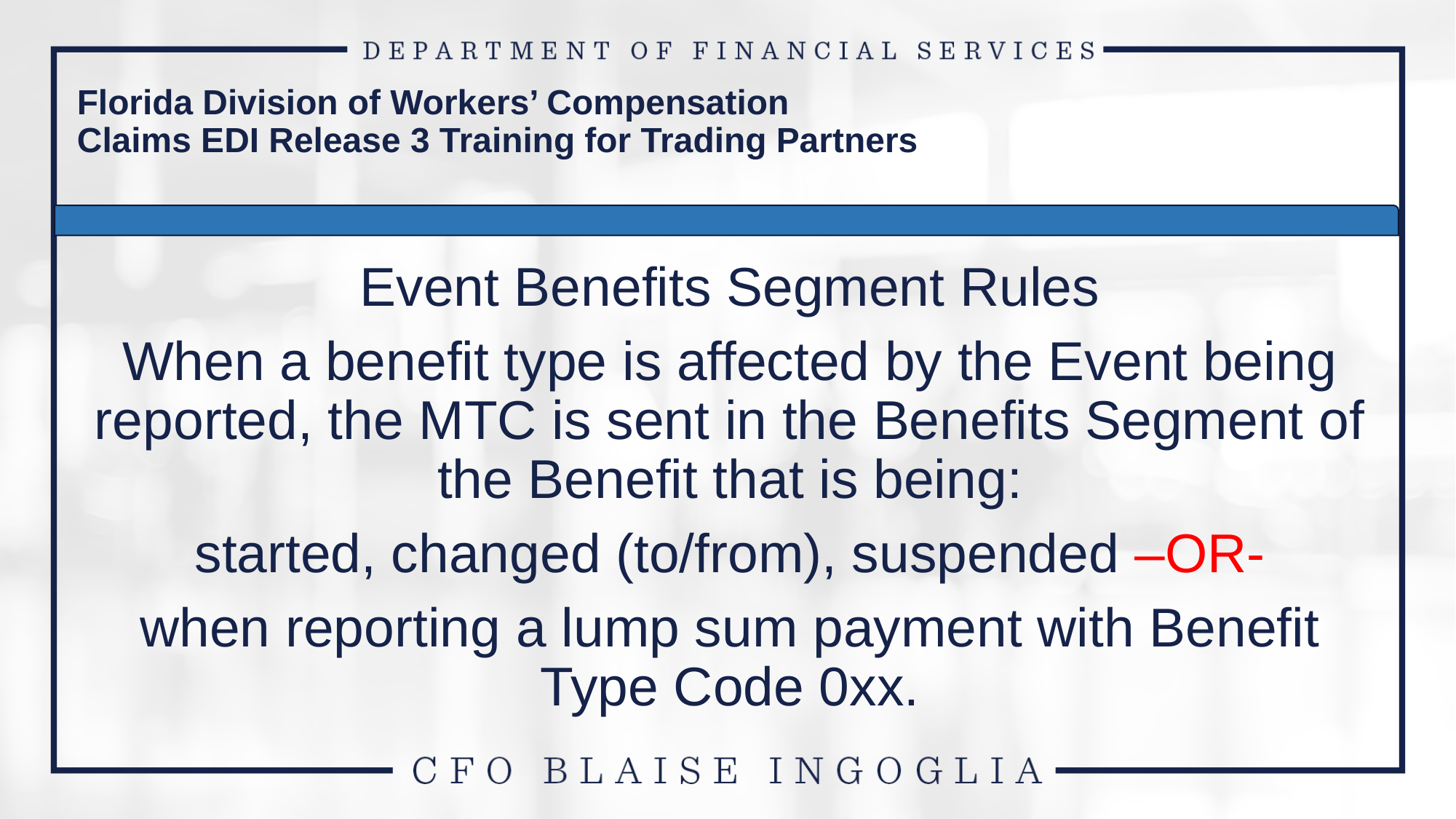

Florida Division of Workers’ Compensation
Claims EDI Release 3 Training for Trading Partners

Event Benefits Segment Rules
When a benefit type is affected by the Event being reported, the MTC is sent in the Benefits Segment of the Benefit that is being:
started, changed (to/from), suspended –OR-
when reporting a lump sum payment with Benefit Type Code 0xx.